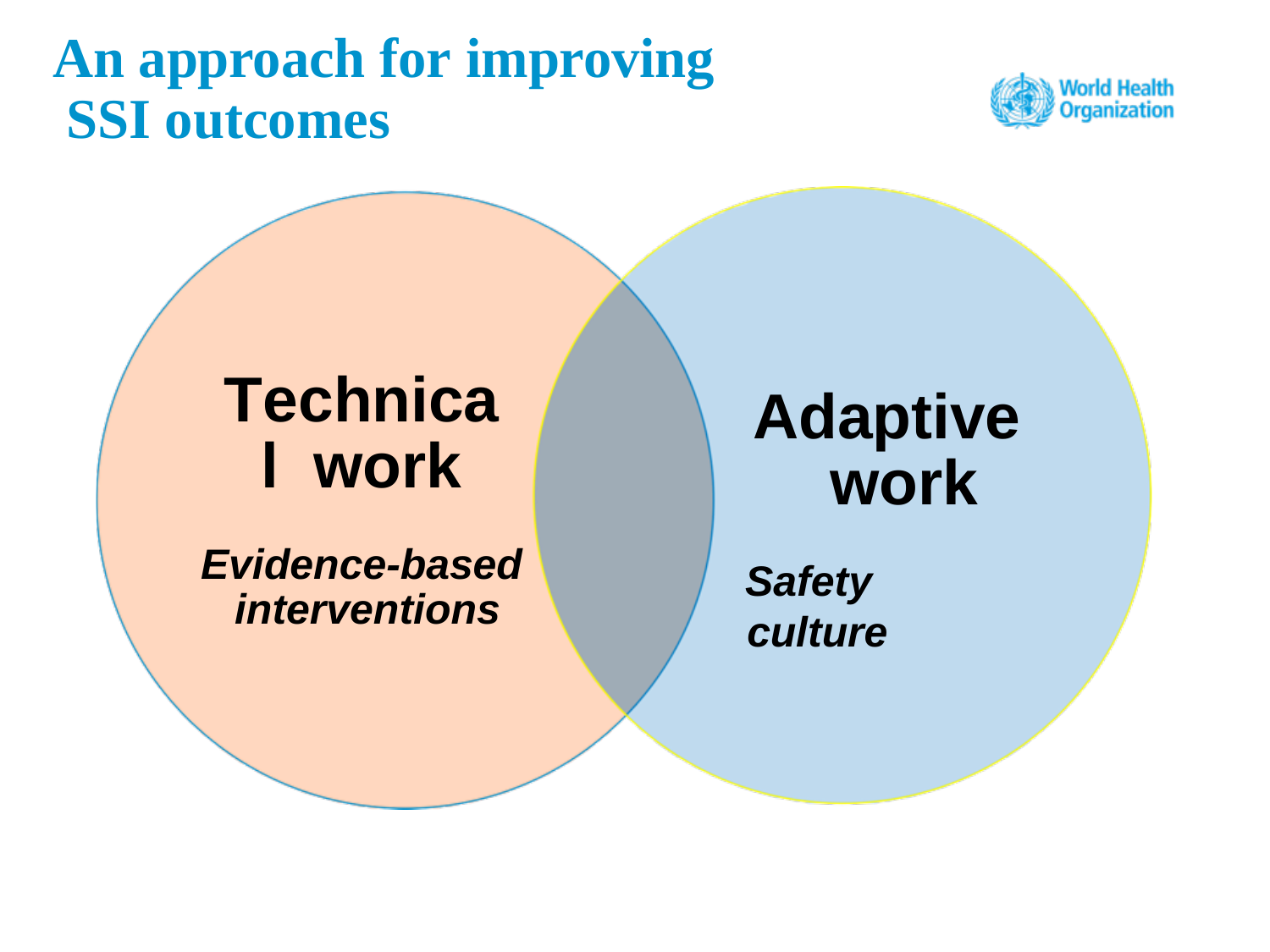

# An approach for improving  SSI outcomes

Technical  work
Evidence-based  interventions
Adaptive  work
Safety culture